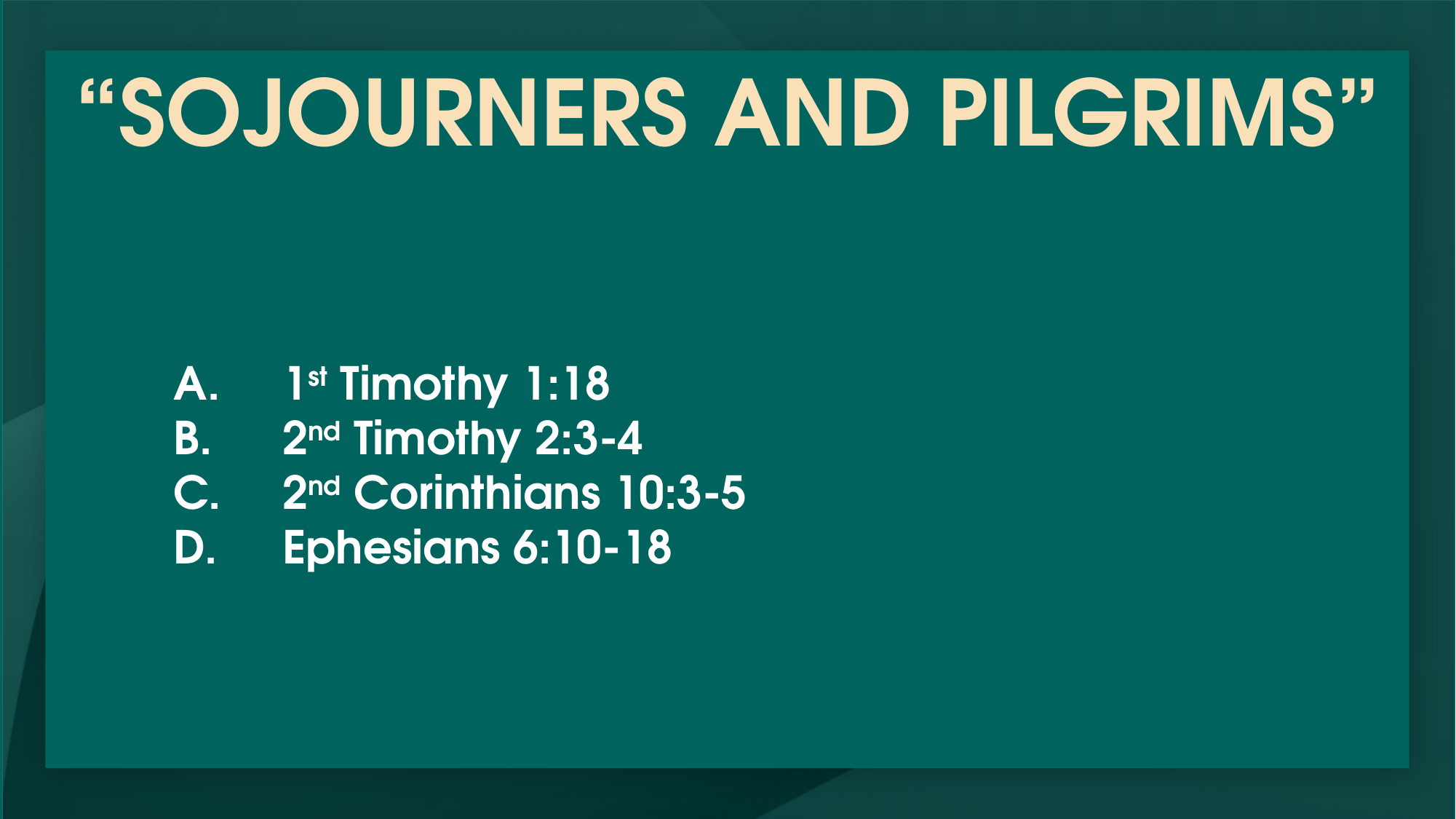

“SOJOURNERS AND PILGRIMS”

“War Against the Soul”
1st Timothy 1:18
2nd Timothy 2:3-4
2nd Corinthians 10:3-5
Ephesians 6:10-18